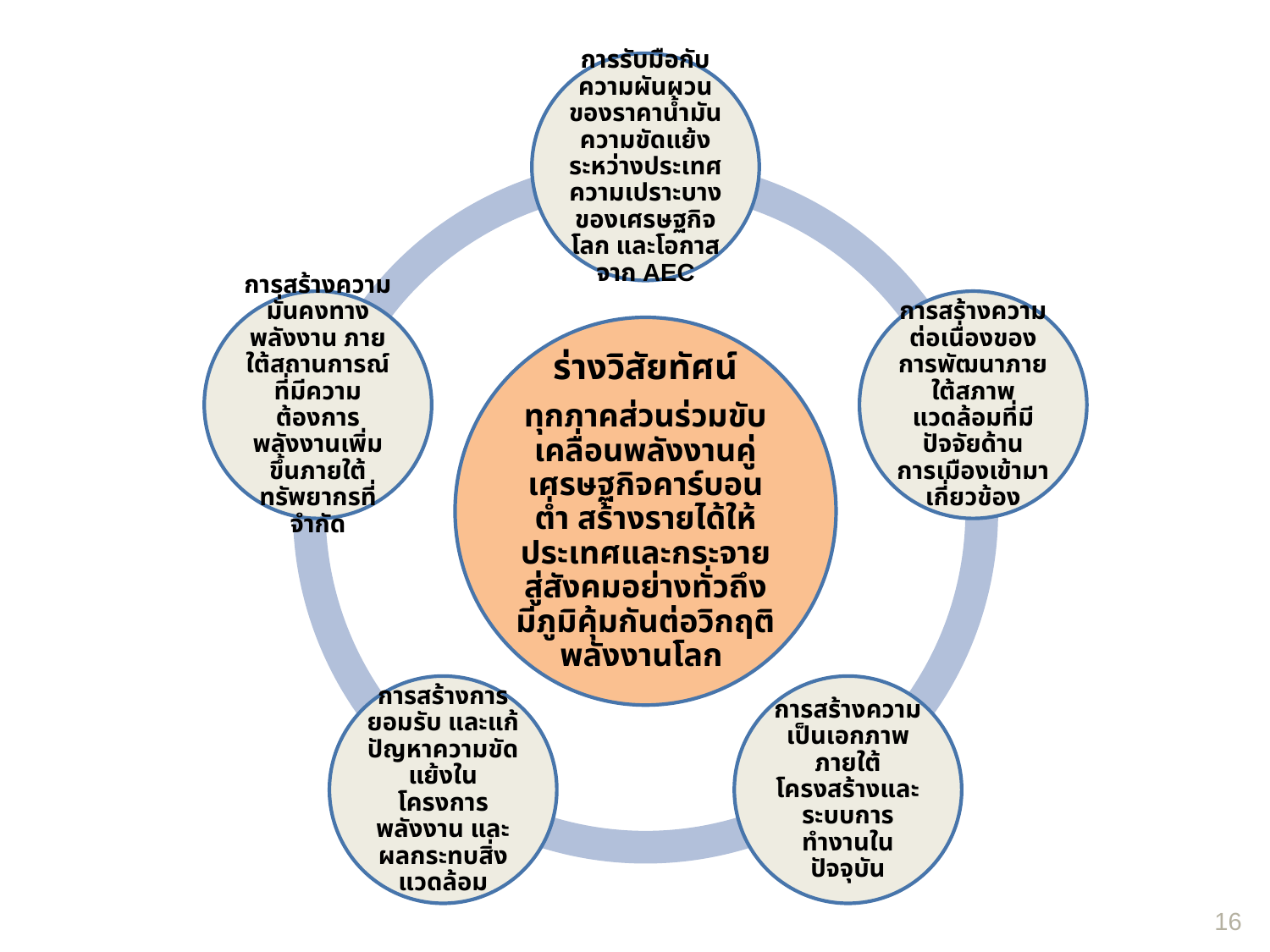

ร่างวิสัยทัศน์
ทุกภาคส่วนร่วมขับเคลื่อนพลังงานคู่เศรษฐกิจคาร์บอนต่ำ สร้างรายได้ให้ประเทศและกระจายสู่สังคมอย่างทั่วถึง มีภูมิคุ้มกันต่อวิกฤติพลังงานโลก
การรับมือกับความผันผวนของราคาน้ำมัน ความขัดแย้งระหว่างประเทศ ความเปราะบางของเศรษฐกิจโลก และโอกาสจาก AEC
การสร้างความต่อเนื่องของการพัฒนาภายใต้สภาพแวดล้อมที่มีปัจจัยด้านการเมืองเข้ามาเกี่ยวข้อง
การสร้างความเป็นเอกภาพภายใต้โครงสร้างและระบบการทำงานในปัจจุบัน
การสร้างการยอมรับ และแก้ปัญหาความขัดแย้งในโครงการพลังงาน และผลกระทบสิ่งแวดล้อม
การสร้างความมั่นคงทางพลังงาน ภายใต้สถานการณ์ที่มีความต้องการพลังงานเพิ่มขึ้นภายใต้ทรัพยากรที่จำกัด
16